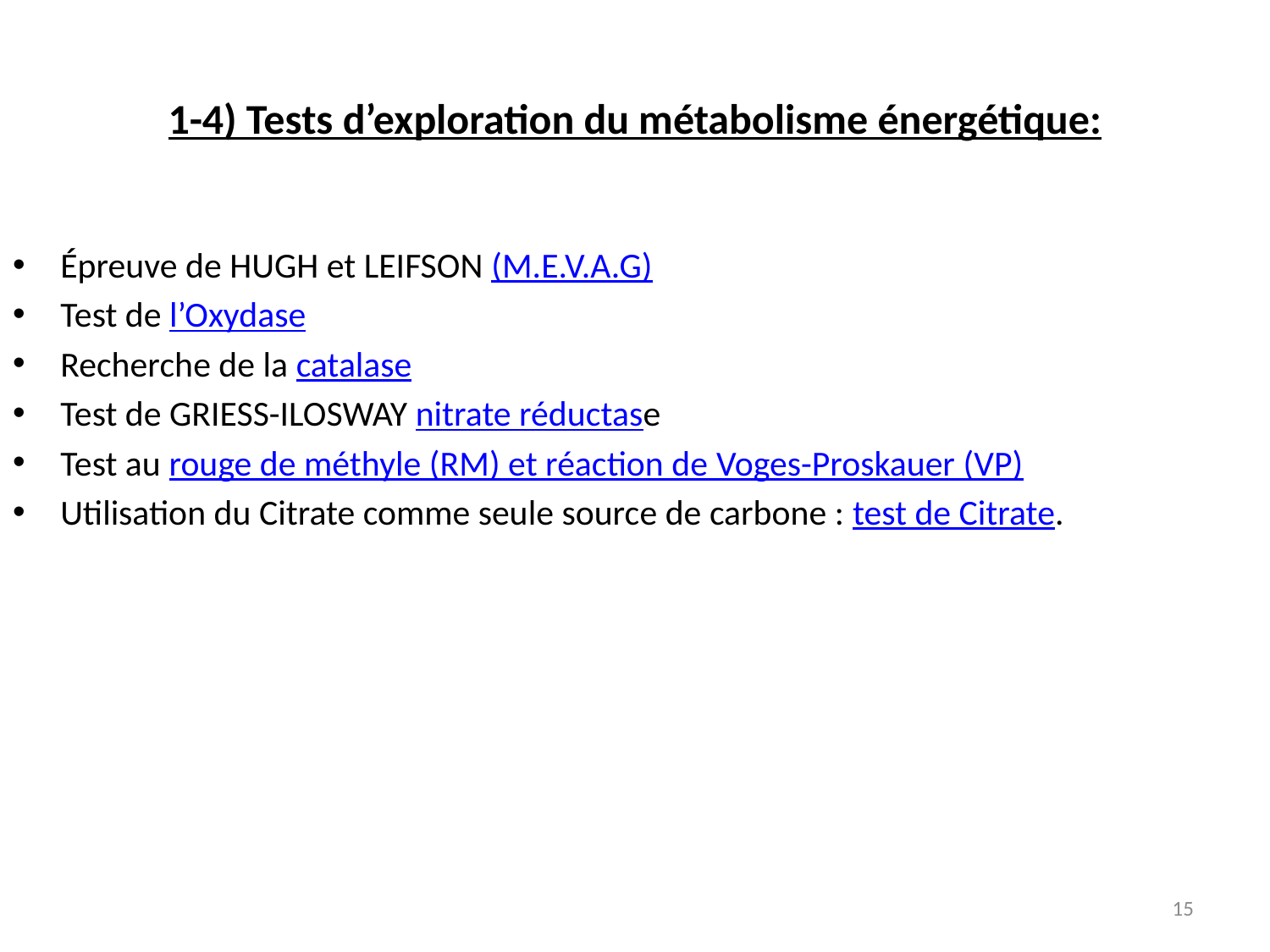

# 1-4) Tests d’exploration du métabolisme énergétique:

Épreuve de HUGH et LEIFSON (M.E.V.A.G)
Test de l’Oxydase
Recherche de la catalase
Test de GRIESS-ILOSWAY nitrate réductase
Test au rouge de méthyle (RM) et réaction de Voges-Proskauer (VP)
Utilisation du Citrate comme seule source de carbone : test de Citrate.

15